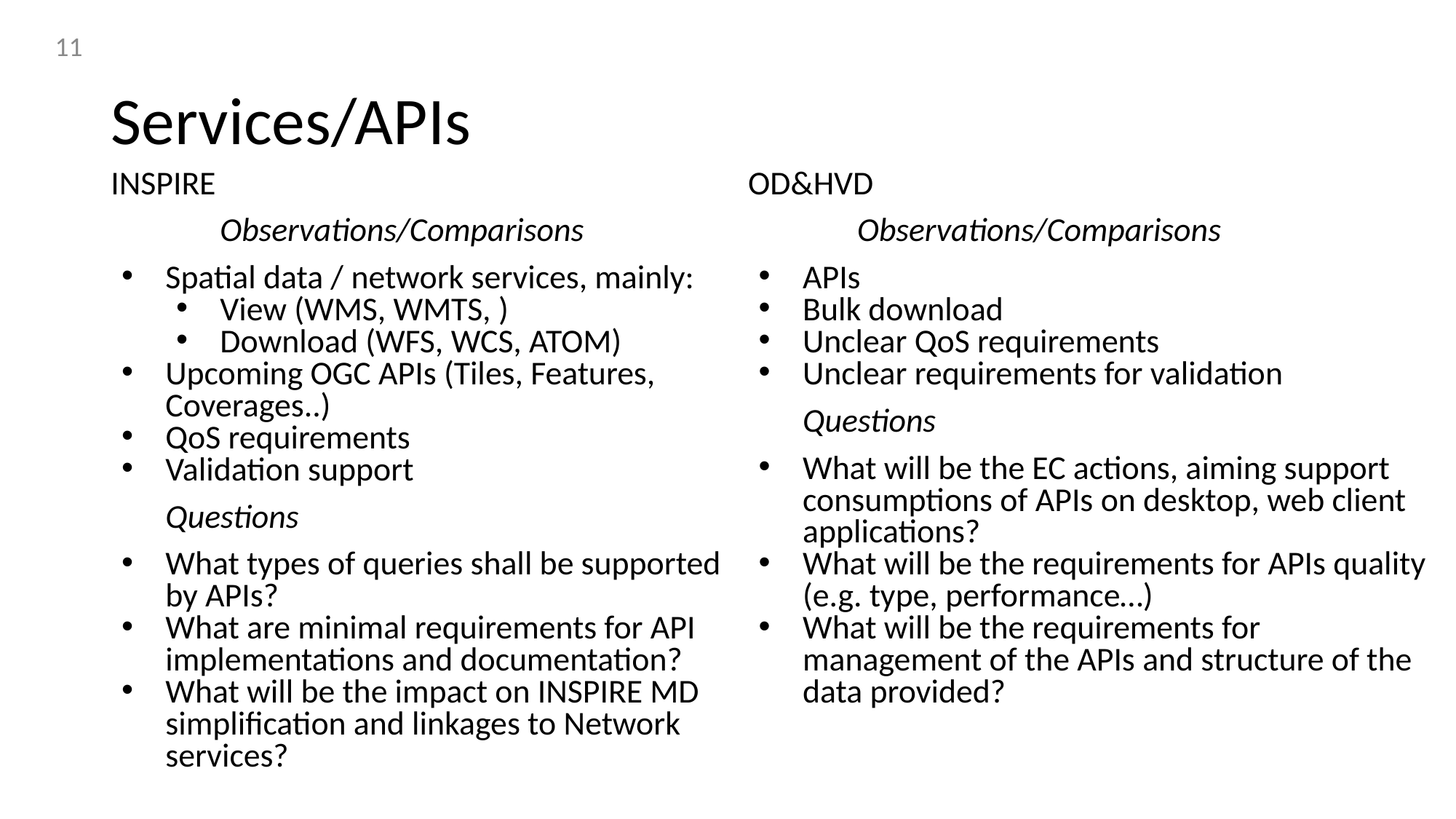

11
# Services/APIs
INSPIRE
	Observations/Comparisons
Spatial data / network services, mainly:
View (WMS, WMTS, )
Download (WFS, WCS, ATOM)
Upcoming OGC APIs (Tiles, Features, Coverages..)
QoS requirements
Validation support
Questions
What types of queries shall be supported by APIs?
What are minimal requirements for API implementations and documentation?
What will be the impact on INSPIRE MD simplification and linkages to Network services?

OD&HVD
	Observations/Comparisons
APIs
Bulk download
Unclear QoS requirements
Unclear requirements for validation
Questions
What will be the EC actions, aiming support consumptions of APIs on desktop, web client applications?
What will be the requirements for APIs quality (e.g. type, performance…)
What will be the requirements for management of the APIs and structure of the data provided?